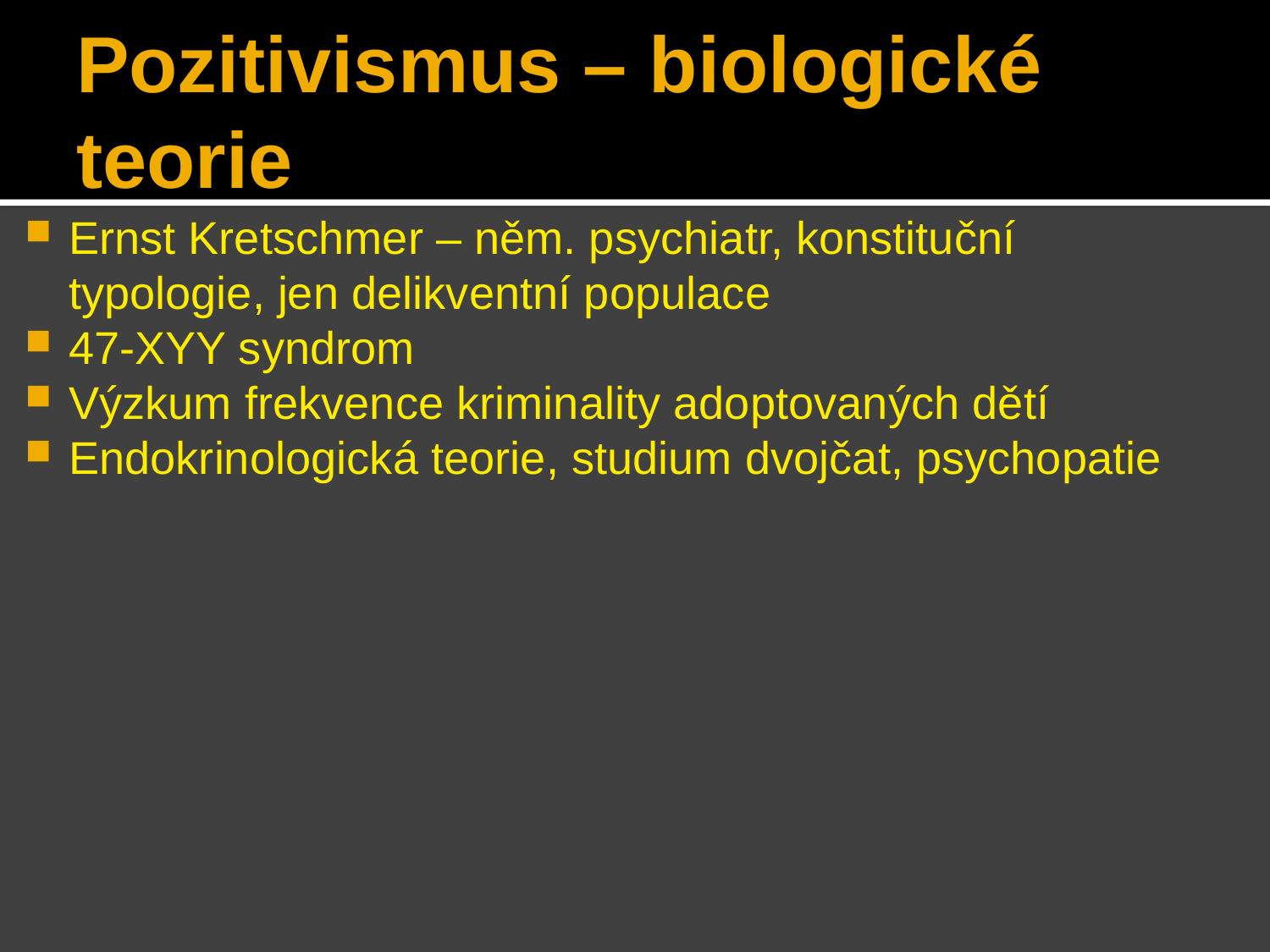

# Pozitivismus – biologické teorie
Ernst Kretschmer – něm. psychiatr, konstituční typologie, jen delikventní populace
47-XYY syndrom
Výzkum frekvence kriminality adoptovaných dětí
Endokrinologická teorie, studium dvojčat, psychopatie